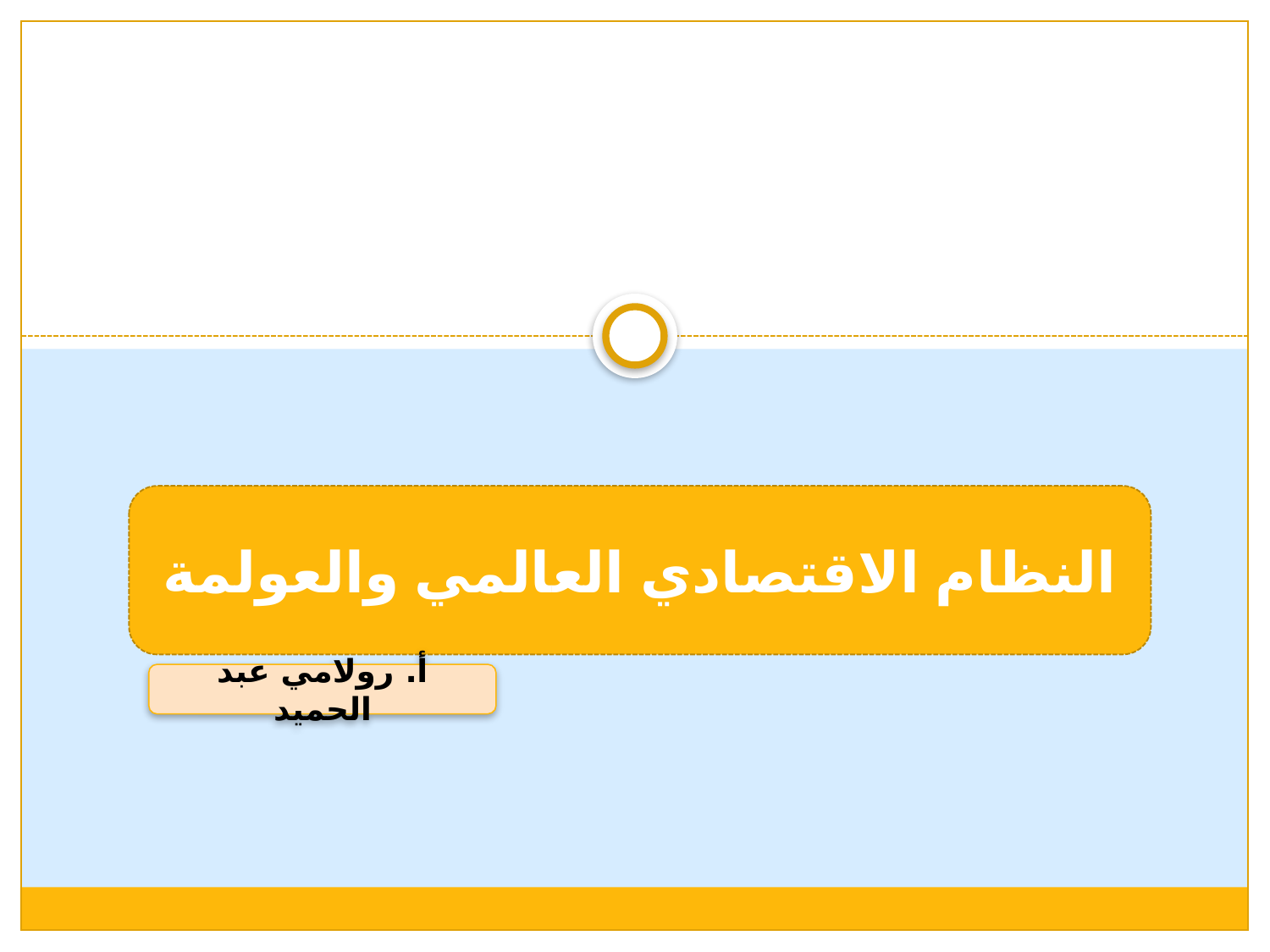

النظام الاقتصادي العالمي والعولمة
أ. رولامي عبد الحميد